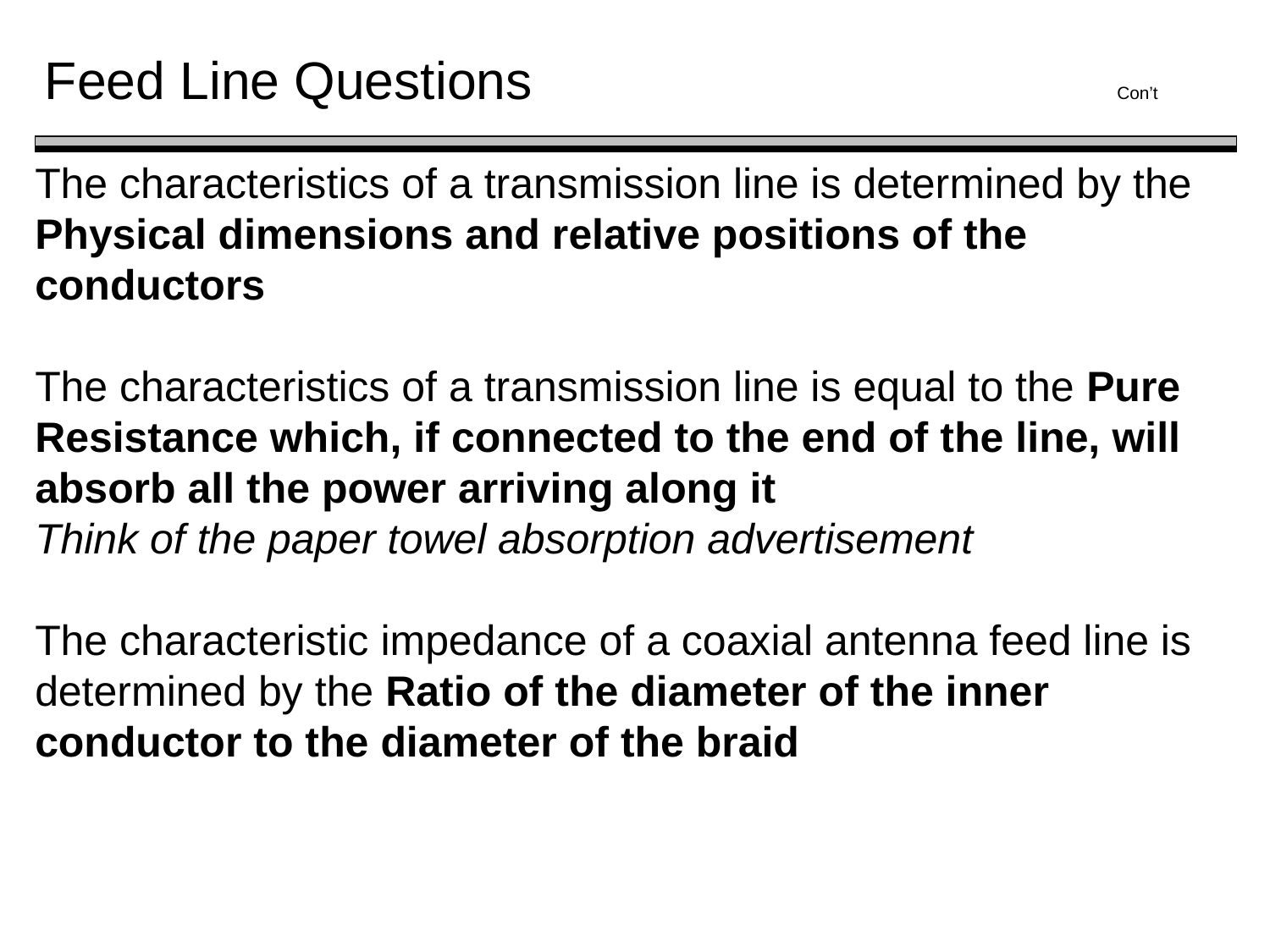

# Feed Line Questions                                        Con’t

The characteristics of a transmission line is determined by the
Physical dimensions and relative positions of the conductors

The characteristics of a transmission line is equal to the Pure Resistance which, if connected to the end of the line, will absorb all the power arriving along it
Think of the paper towel absorption advertisement

The characteristic impedance of a coaxial antenna feed line is determined by the Ratio of the diameter of the inner conductor to the diameter of the braid